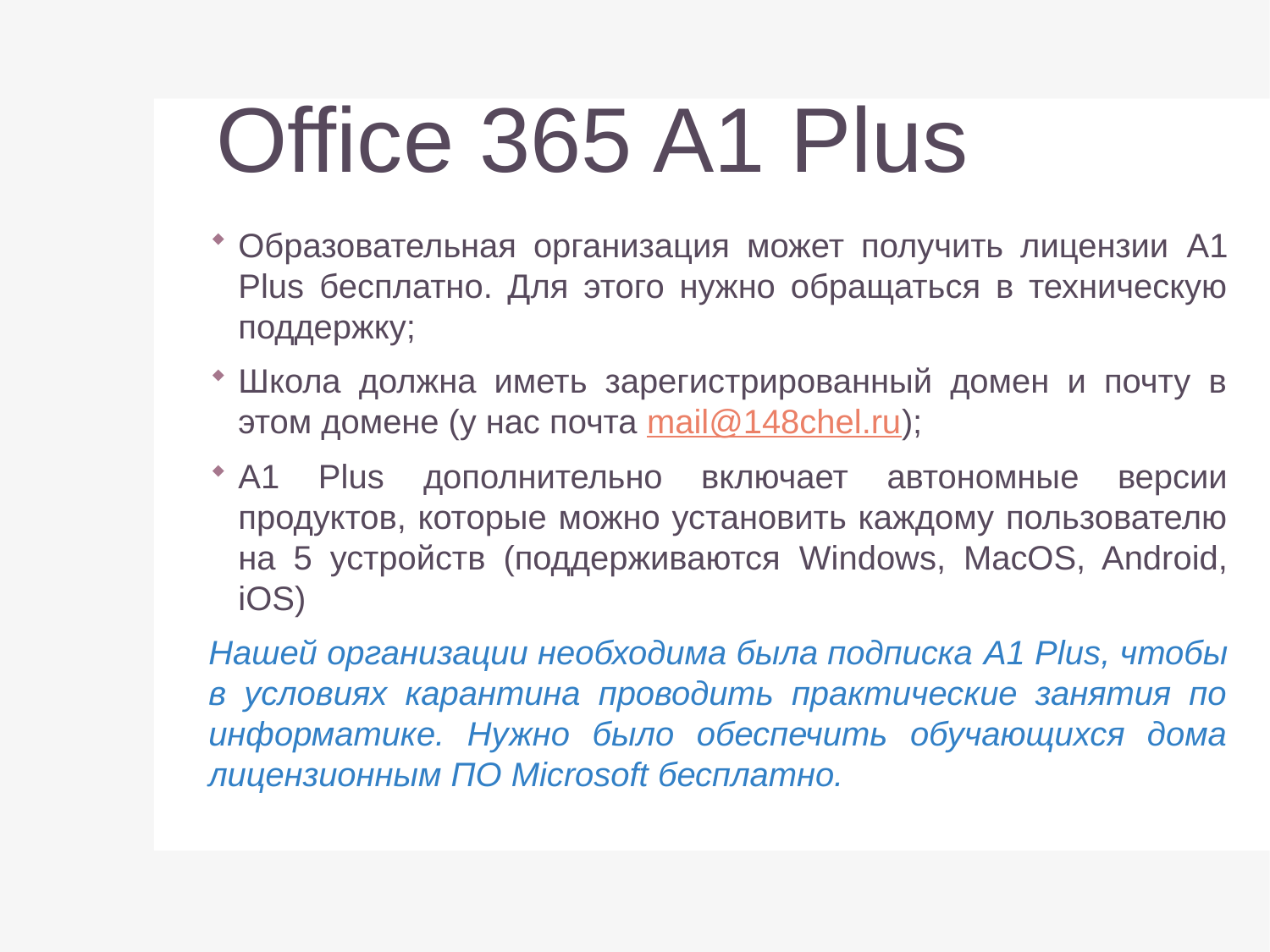

# Office 365 A1 Plus
Образовательная организация может получить лицензии A1 Plus бесплатно. Для этого нужно обращаться в техническую поддержку;
Школа должна иметь зарегистрированный домен и почту в этом домене (у нас почта mail@148chel.ru);
A1 Plus дополнительно включает автономные версии продуктов, которые можно установить каждому пользователю на 5 устройств (поддерживаются Windows, MacOS, Android, iOS)
Нашей организации необходима была подписка A1 Plus, чтобы в условиях карантина проводить практические занятия по информатике. Нужно было обеспечить обучающихся дома лицензионным ПО Microsoft бесплатно.